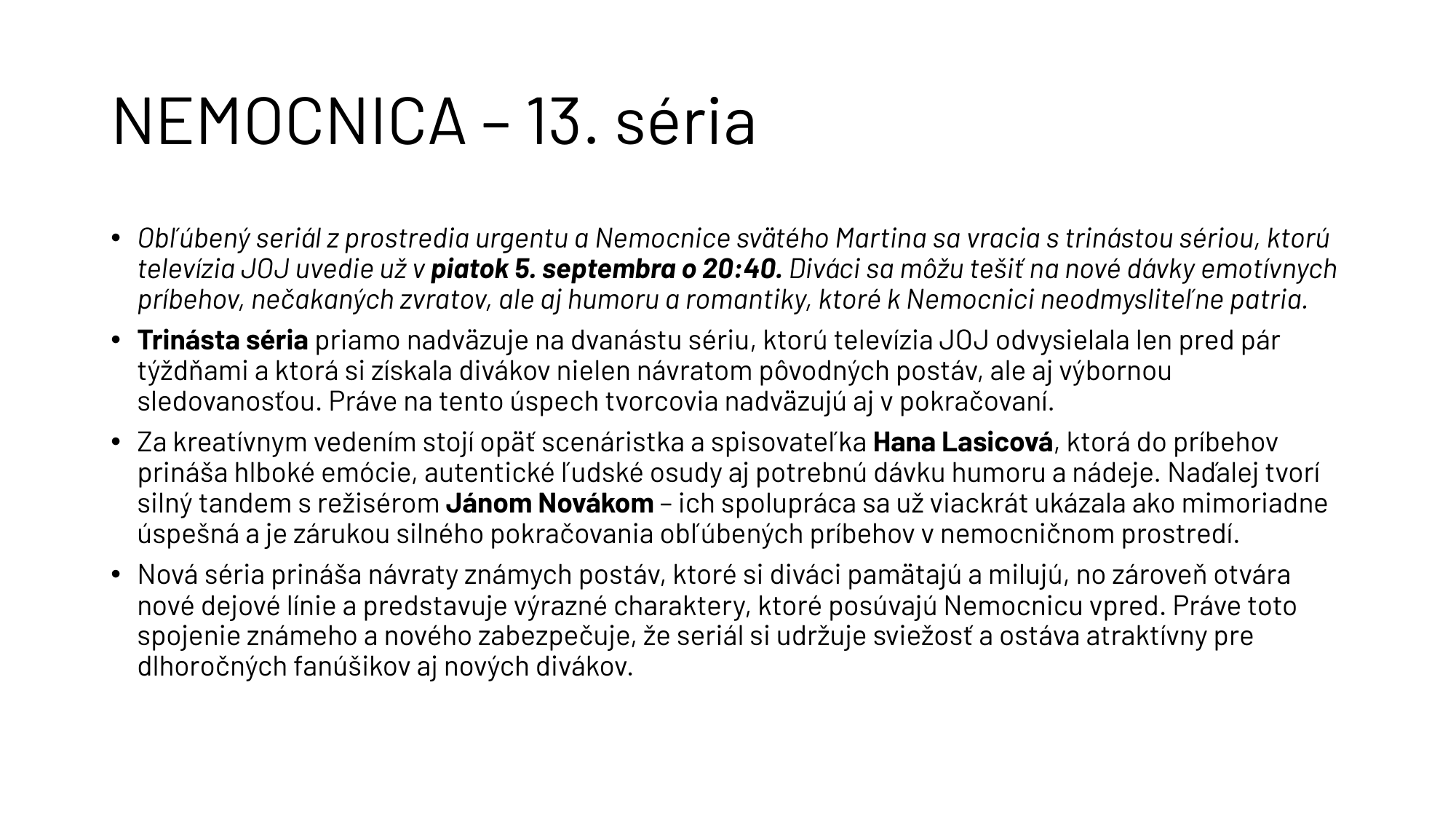

# NEMOCNICA – 13. séria
Obľúbený seriál z prostredia urgentu a Nemocnice svätého Martina sa vracia s trinástou sériou, ktorú televízia JOJ uvedie už v piatok 5. septembra o 20:40. Diváci sa môžu tešiť na nové dávky emotívnych príbehov, nečakaných zvratov, ale aj humoru a romantiky, ktoré k Nemocnici neodmysliteľne patria.
Trinásta séria priamo nadväzuje na dvanástu sériu, ktorú televízia JOJ odvysielala len pred pár týždňami a ktorá si získala divákov nielen návratom pôvodných postáv, ale aj výbornou sledovanosťou. Práve na tento úspech tvorcovia nadväzujú aj v pokračovaní.
Za kreatívnym vedením stojí opäť scenáristka a spisovateľka Hana Lasicová, ktorá do príbehov prináša hlboké emócie, autentické ľudské osudy aj potrebnú dávku humoru a nádeje. Naďalej tvorí silný tandem s režisérom Jánom Novákom – ich spolupráca sa už viackrát ukázala ako mimoriadne úspešná a je zárukou silného pokračovania obľúbených príbehov v nemocničnom prostredí.
Nová séria prináša návraty známych postáv, ktoré si diváci pamätajú a milujú, no zároveň otvára nové dejové línie a predstavuje výrazné charaktery, ktoré posúvajú Nemocnicu vpred. Práve toto spojenie známeho a nového zabezpečuje, že seriál si udržuje sviežosť a ostáva atraktívny pre dlhoročných fanúšikov aj nových divákov.